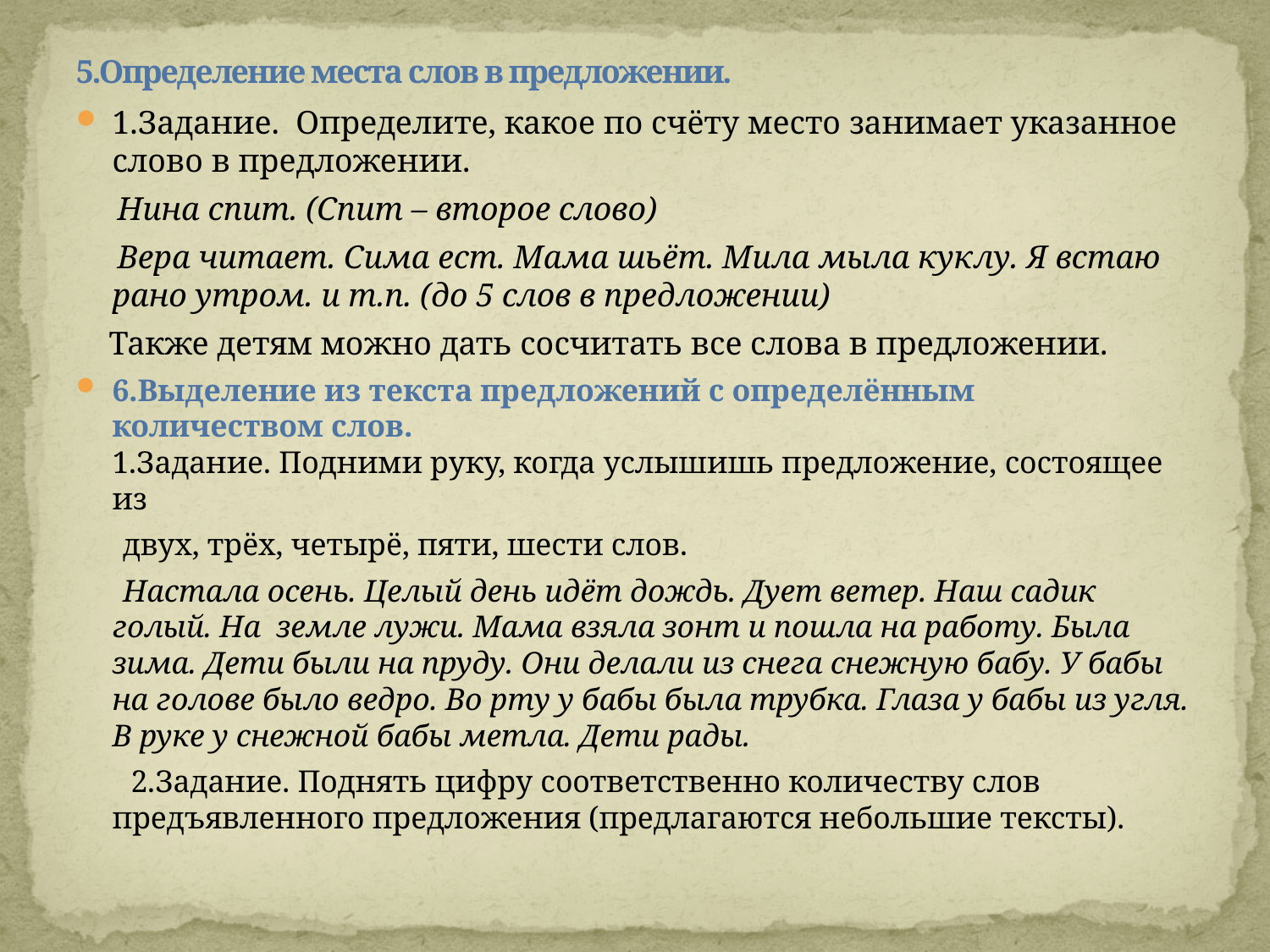

# 5.Определение места слов в предложении.
1.Задание.  Определите, какое по счёту место занимает указанное слово в предложении.
     Нина спит. (Спит – второе слово)
     Вера читает. Сима ест. Мама шьёт. Мила мыла куклу. Я встаю рано утром. и т.п. (до 5 слов в предложении)
    Также детям можно дать сосчитать все слова в предложении.
6.Выделение из текста предложений с определённым количеством слов.
1.Задание. Подними руку, когда услышишь предложение, состоящее из
      двух, трёх, четырё, пяти, шести слов.
      Настала осень. Целый день идёт дождь. Дует ветер. Наш садик голый. На  земле лужи. Мама взяла зонт и пошла на работу. Была зима. Дети были на пруду. Они делали из снега снежную бабу. У бабы на голове было ведро. Во рту у бабы была трубка. Глаза у бабы из угля. В руке у снежной бабы метла. Дети рады.
       2.Задание. Поднять цифру соответственно количеству слов предъявленного предложения (предлагаются небольшие тексты).